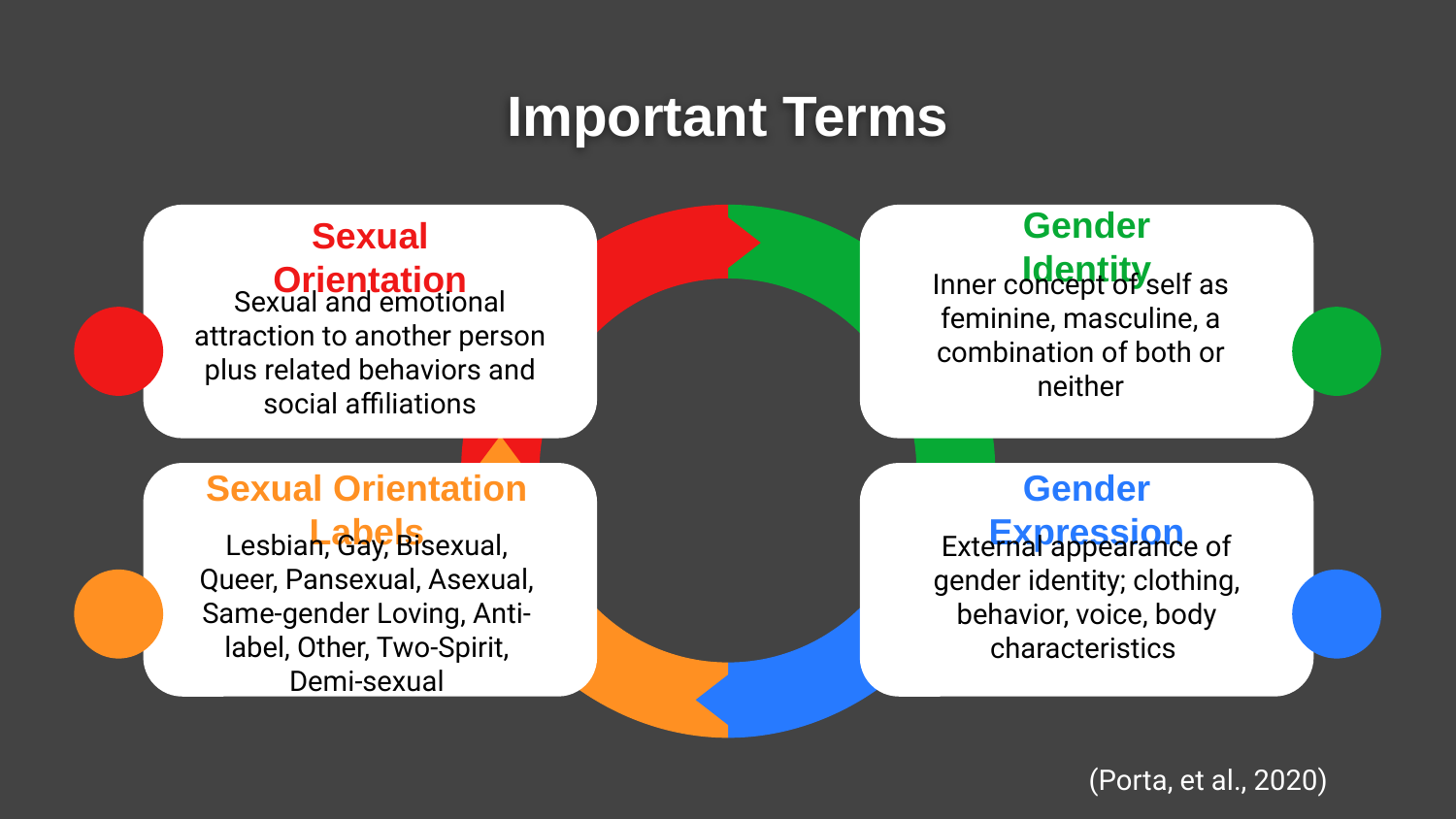

# Important Terms

Sexual Orientation
Sexual and emotional attraction to another person plus related behaviors and social affiliations

Gender Identity
Inner concept of self as feminine, masculine, a combination of both or neither

Sexual Orientation Labels
Lesbian, Gay, Bisexual, Queer, Pansexual, Asexual, Same-gender Loving, Anti-label, Other, Two-Spirit, Demi-sexual

Gender Expression
External appearance of gender identity; clothing, behavior, voice, body characteristics

(Porta, et al., 2020)